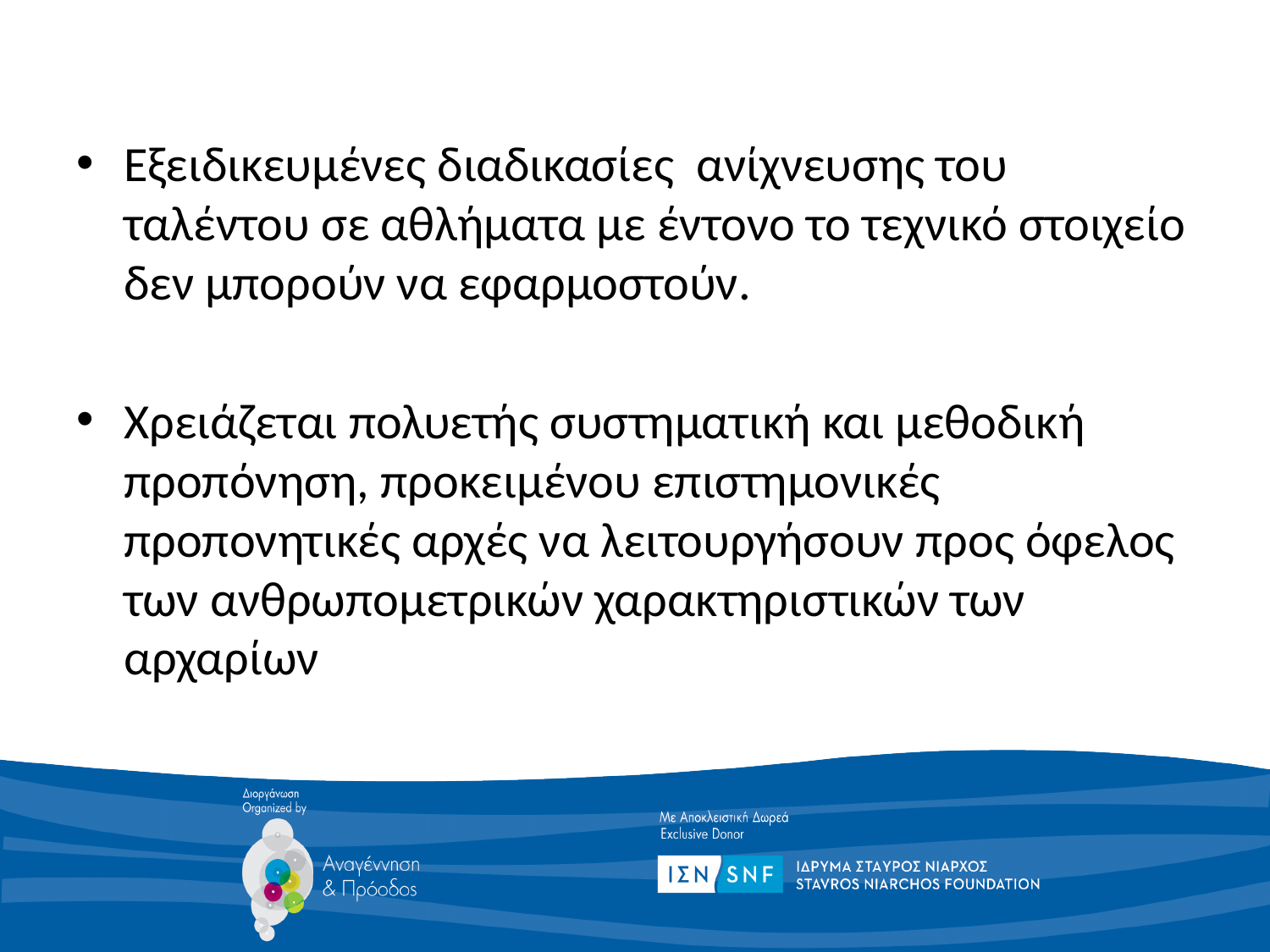

Εξειδικευμένες διαδικασίες  ανίχνευσης του ταλέντου σε αθλήματα με έντονο το τεχνικό στοιχείο δεν μπορούν να εφαρμοστούν.

Χρειάζεται πολυετής συστηματική και μεθοδική προπόνηση, προκειμένου επιστημονικές προπονητικές αρχές να λειτουργήσουν προς όφελος των ανθρωπομετρικών χαρακτηριστικών των αρχαρίων